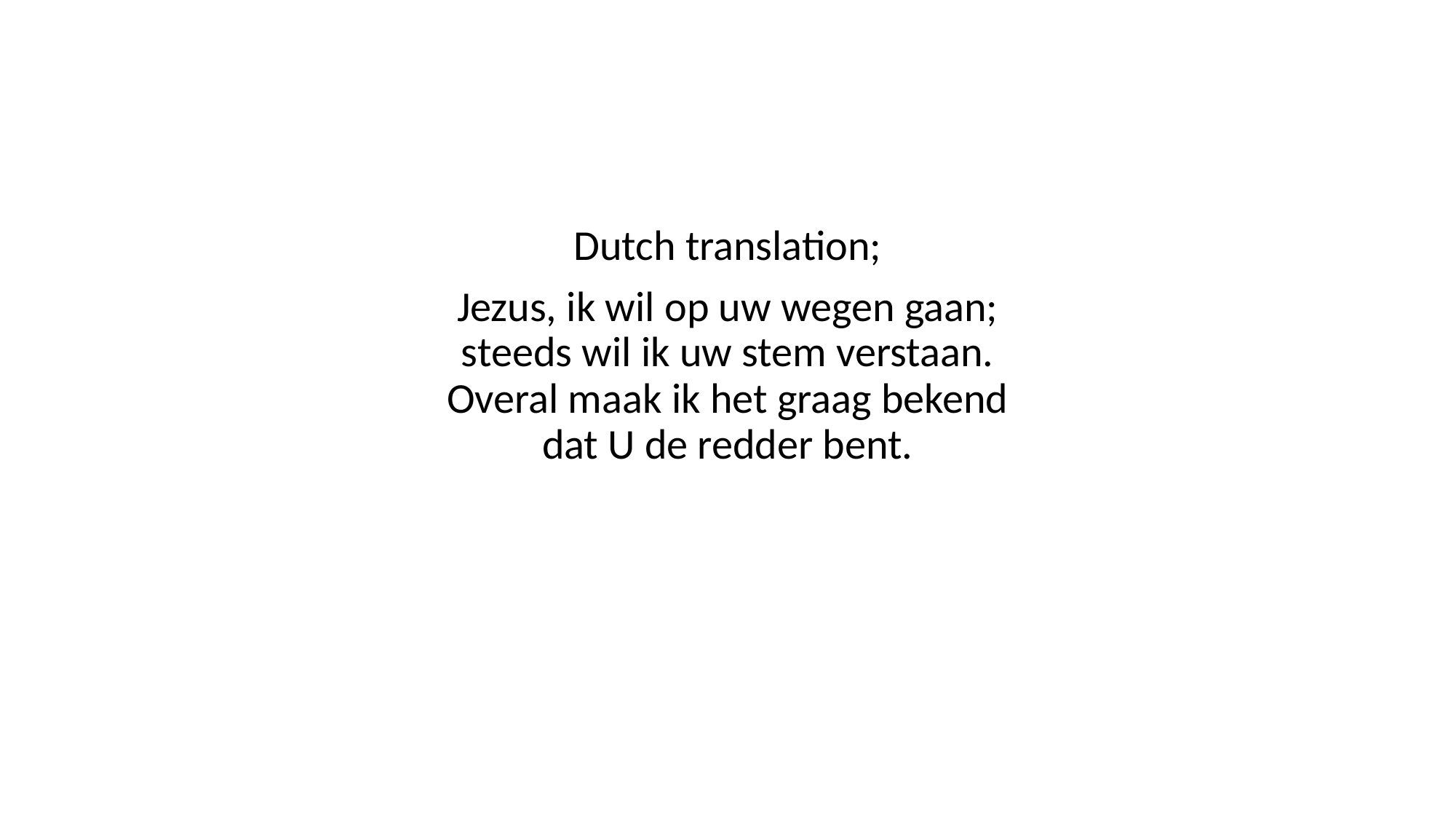

#
Dutch translation;
Jezus, ik wil op uw wegen gaan;
steeds wil ik uw stem verstaan.
Overal maak ik het graag bekend
dat U de redder bent.